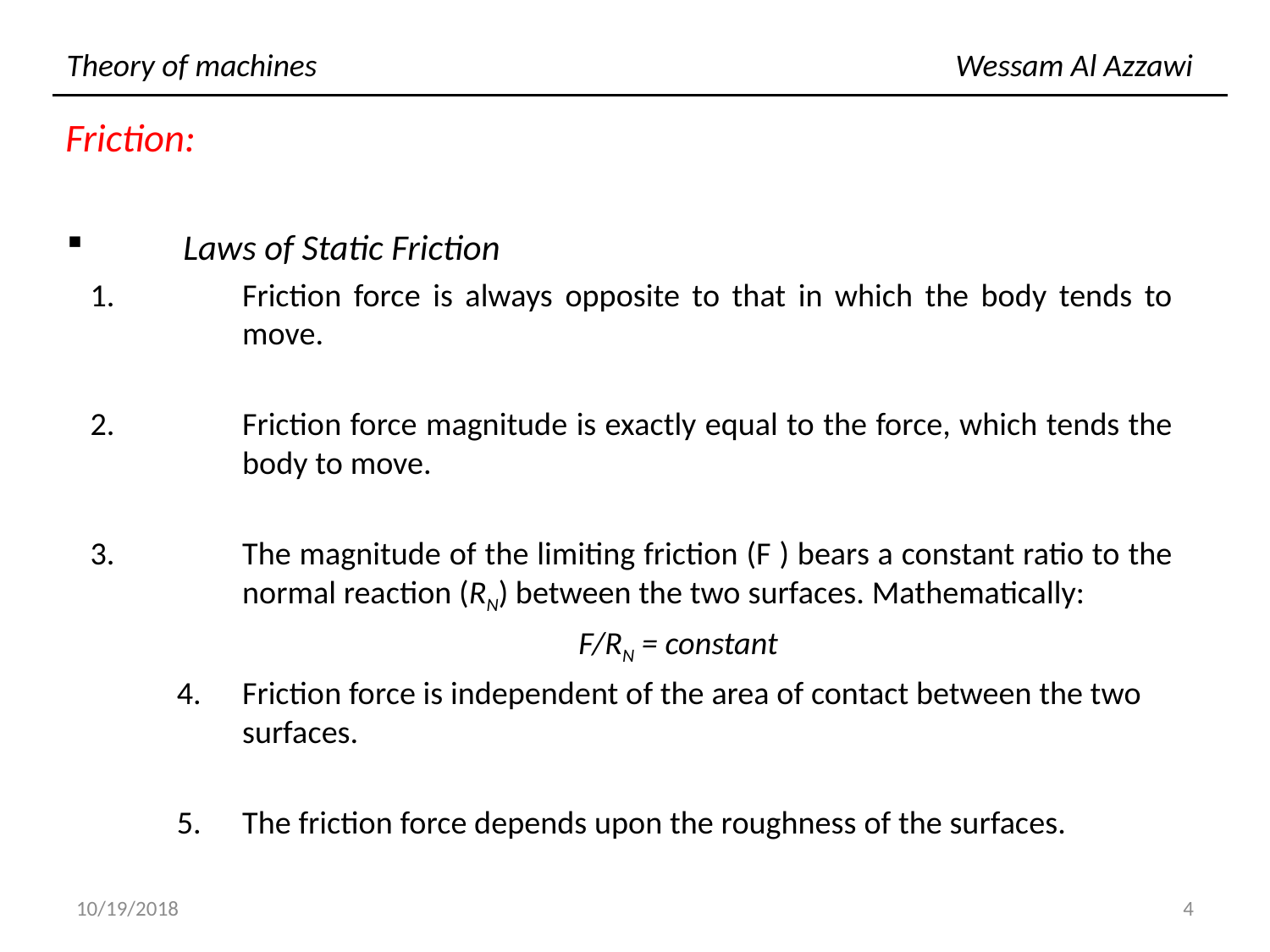

# Theory of machines						Wessam Al Azzawi
Friction:

Laws of Static Friction
Friction force is always opposite to that in which the body tends to move.

Friction force magnitude is exactly equal to the force, which tends the body to move.

The magnitude of the limiting friction (F ) bears a constant ratio to the normal reaction (RN) between the two surfaces. Mathematically:
 F/RN = constant
Friction force is independent of the area of contact between the two surfaces.

The friction force depends upon the roughness of the surfaces.

10/19/2018
4